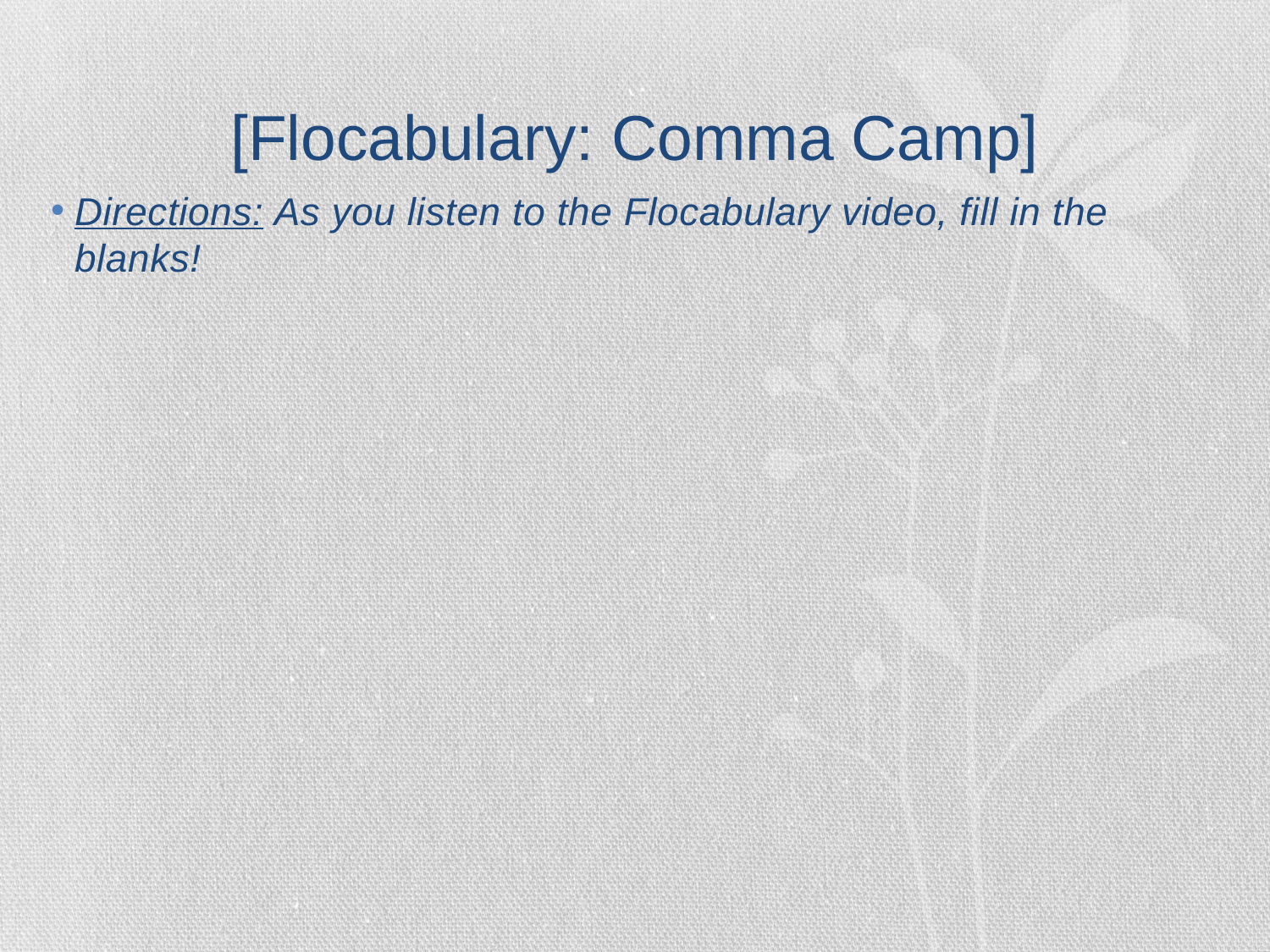

# [Flocabulary: Comma Camp]
Directions: As you listen to the Flocabulary video, fill in the blanks!